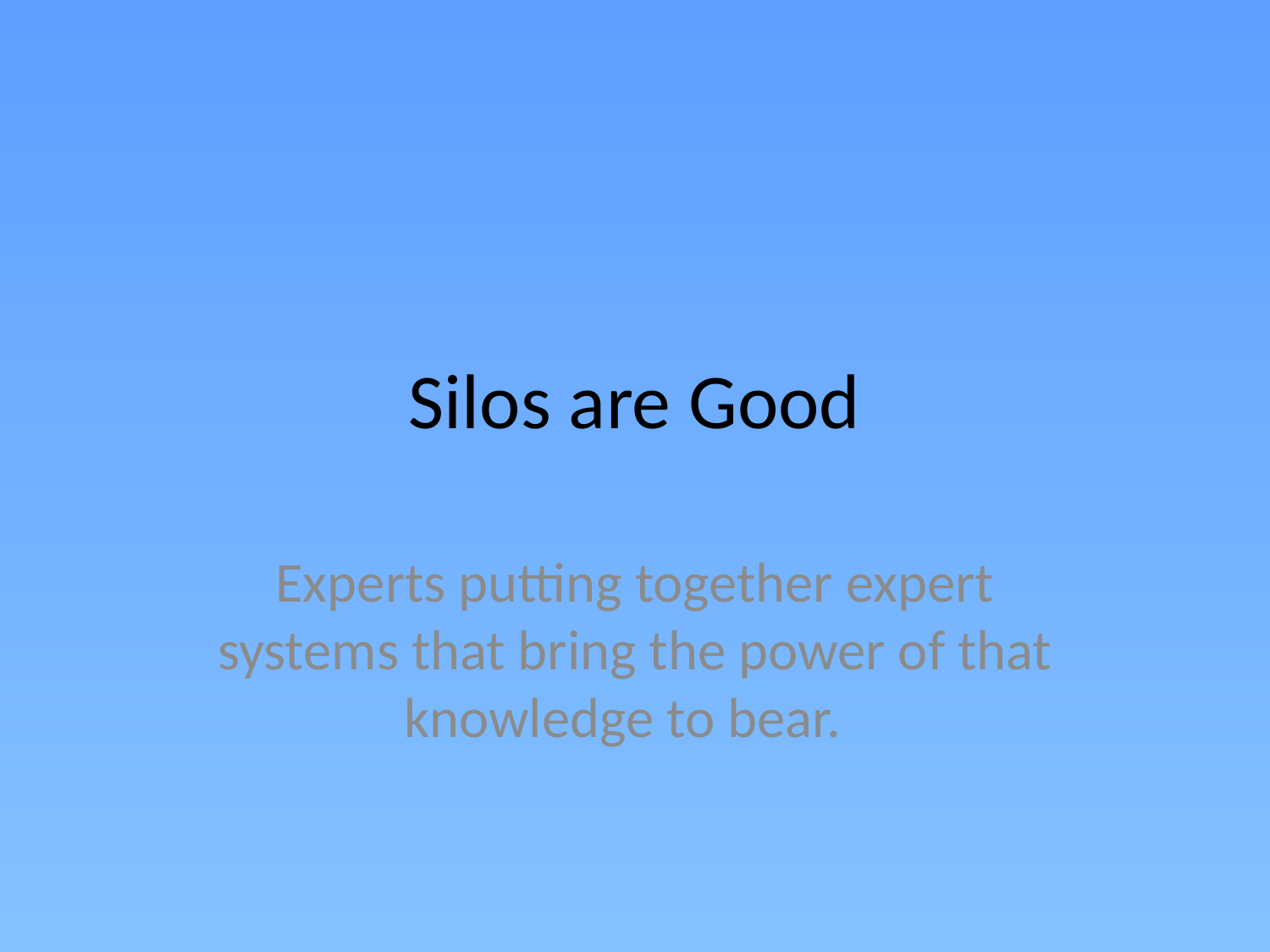

# Silos are Good
Experts putting together expert systems that bring the power of that knowledge to bear.